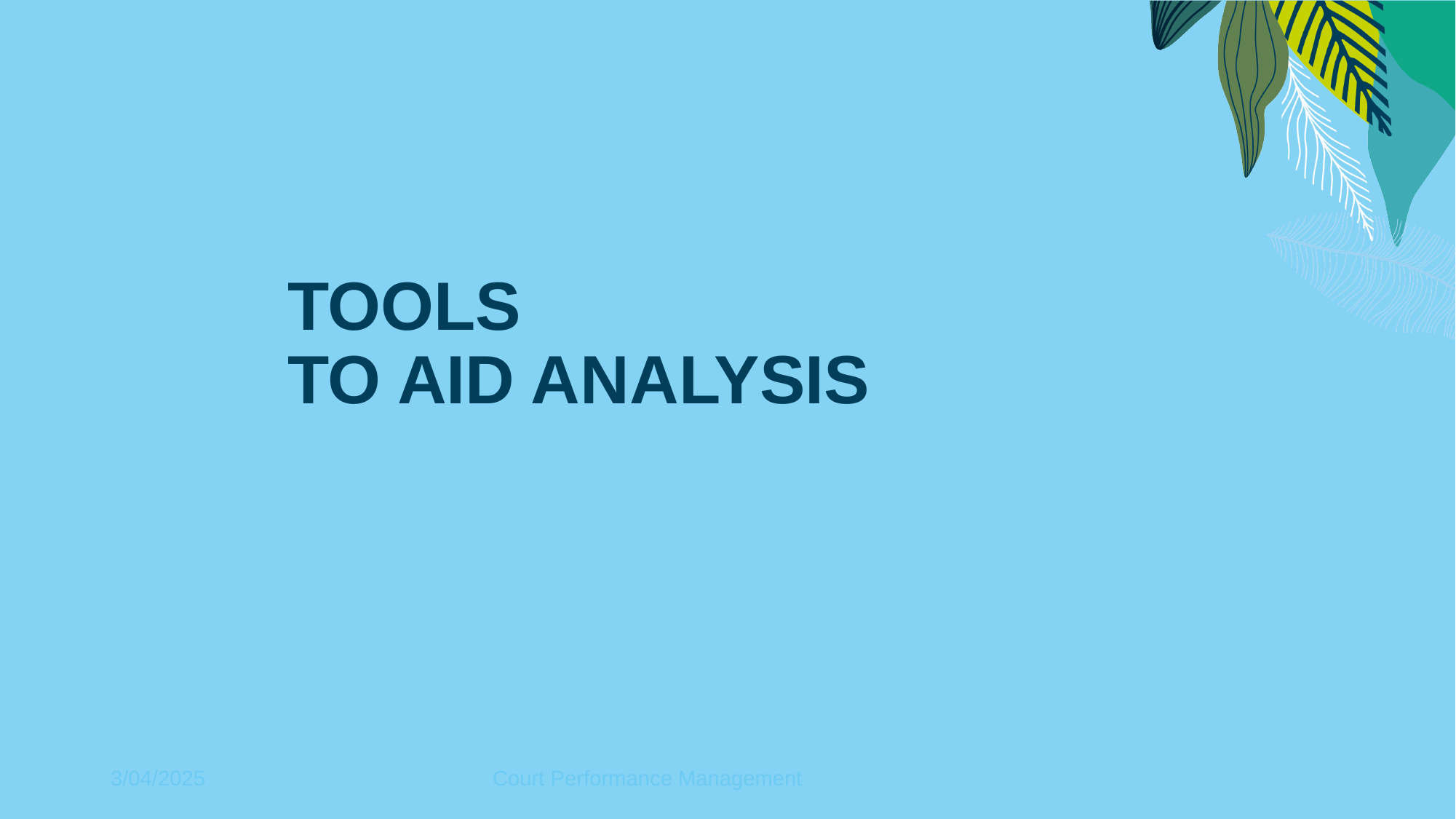

TOOLS
TO AID ANALYSIS
3/04/2025
Court Performance Management